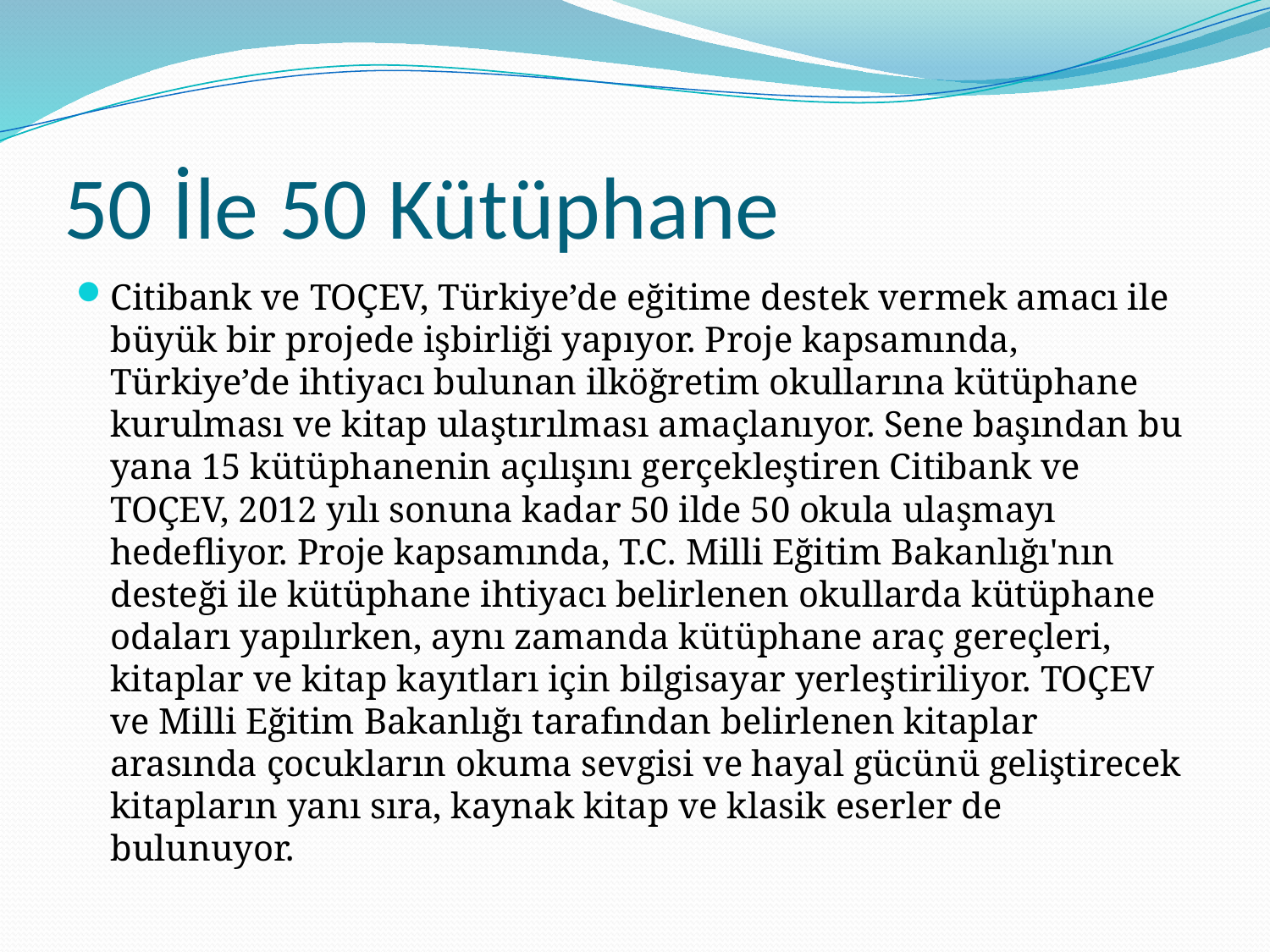

# 50 İle 50 Kütüphane
Citibank ve TOÇEV, Türkiye’de eğitime destek vermek amacı ile büyük bir projede işbirliği yapıyor. Proje kapsamında, Türkiye’de ihtiyacı bulunan ilköğretim okullarına kütüphane kurulması ve kitap ulaştırılması amaçlanıyor. Sene başından bu yana 15 kütüphanenin açılışını gerçekleştiren Citibank ve TOÇEV, 2012 yılı sonuna kadar 50 ilde 50 okula ulaşmayı hedefliyor. Proje kapsamında, T.C. Milli Eğitim Bakanlığı'nın desteği ile kütüphane ihtiyacı belirlenen okullarda kütüphane odaları yapılırken, aynı zamanda kütüphane araç gereçleri, kitaplar ve kitap kayıtları için bilgisayar yerleştiriliyor. TOÇEV ve Milli Eğitim Bakanlığı tarafından belirlenen kitaplar arasında çocukların okuma sevgisi ve hayal gücünü geliştirecek kitapların yanı sıra, kaynak kitap ve klasik eserler de bulunuyor.